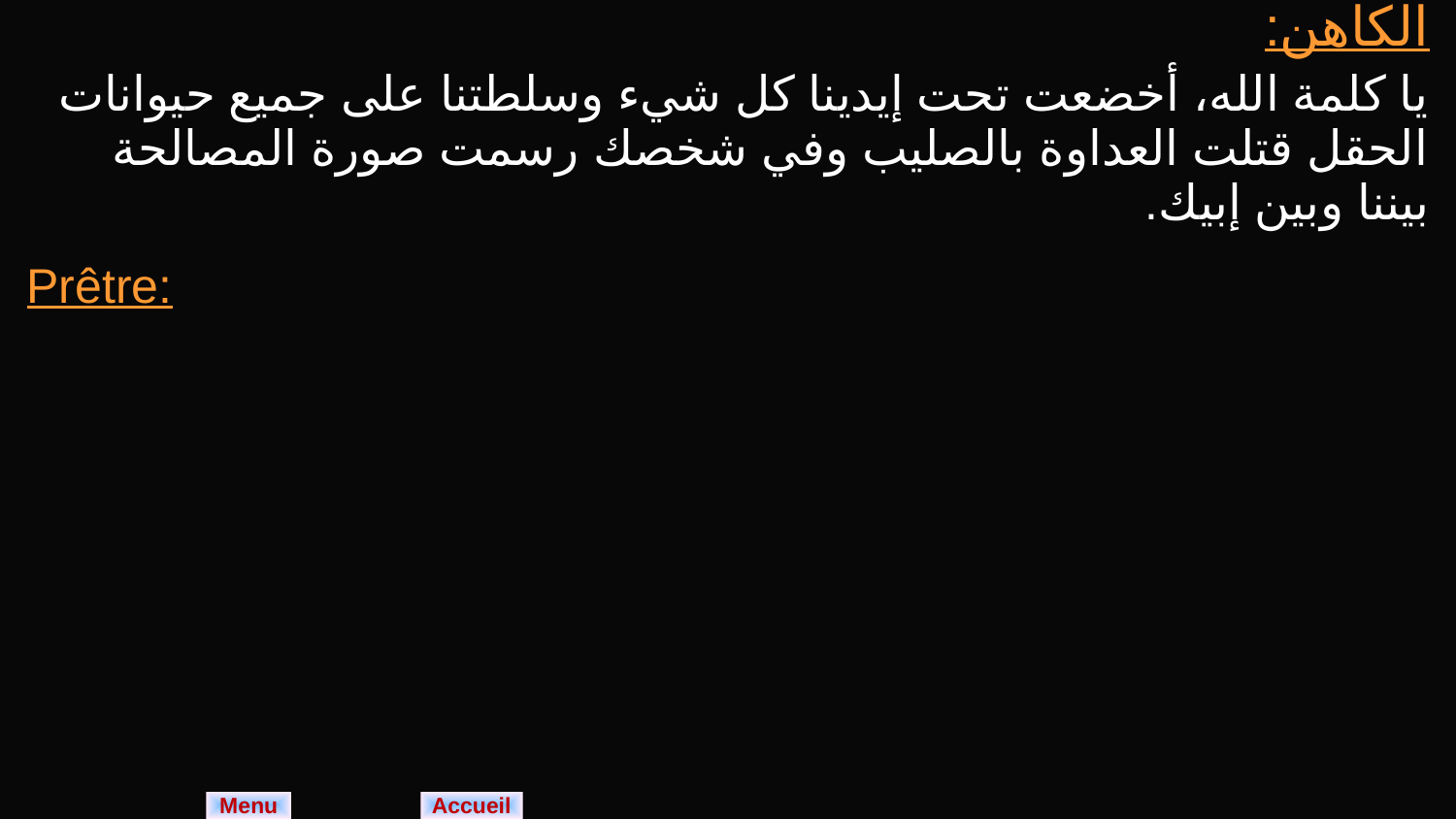

| الكاهن: يا كلمة الله، أخضعت تحت إيدينا كل شيء وسلطتنا على جميع حيوانات الحقل قتلت العداوة بالصليب وفي شخصك رسمت صورة المصالحة بيننا وبين إبيك. |
| --- |
| Prêtre: |

Menu